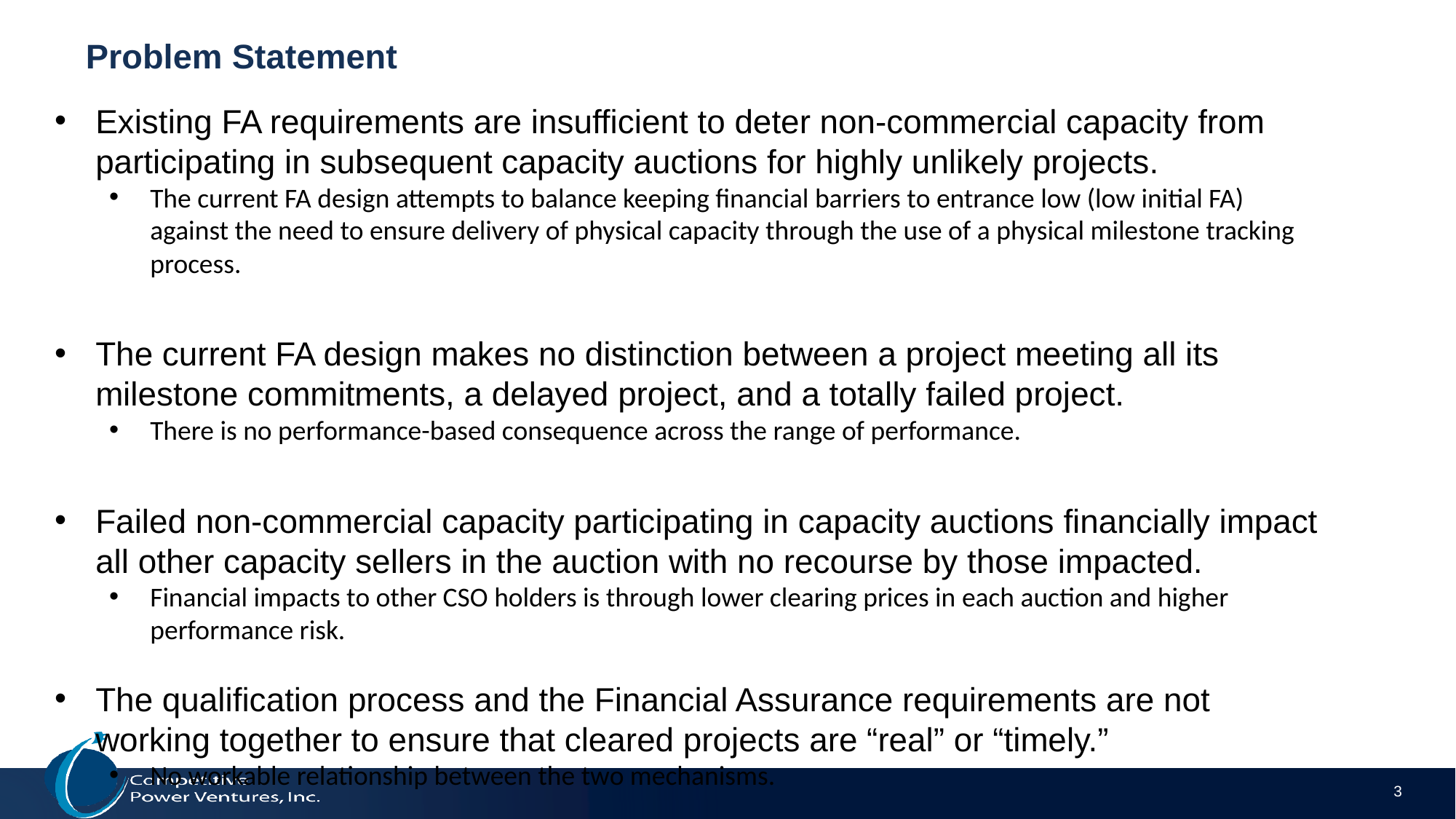

# Problem Statement
Existing FA requirements are insufficient to deter non-commercial capacity from participating in subsequent capacity auctions for highly unlikely projects.
The current FA design attempts to balance keeping financial barriers to entrance low (low initial FA) against the need to ensure delivery of physical capacity through the use of a physical milestone tracking process.

The current FA design makes no distinction between a project meeting all its milestone commitments, a delayed project, and a totally failed project.
There is no performance-based consequence across the range of performance.

Failed non-commercial capacity participating in capacity auctions financially impact all other capacity sellers in the auction with no recourse by those impacted.
Financial impacts to other CSO holders is through lower clearing prices in each auction and higher performance risk.

The qualification process and the Financial Assurance requirements are not working together to ensure that cleared projects are “real” or “timely.”
No workable relationship between the two mechanisms.

3